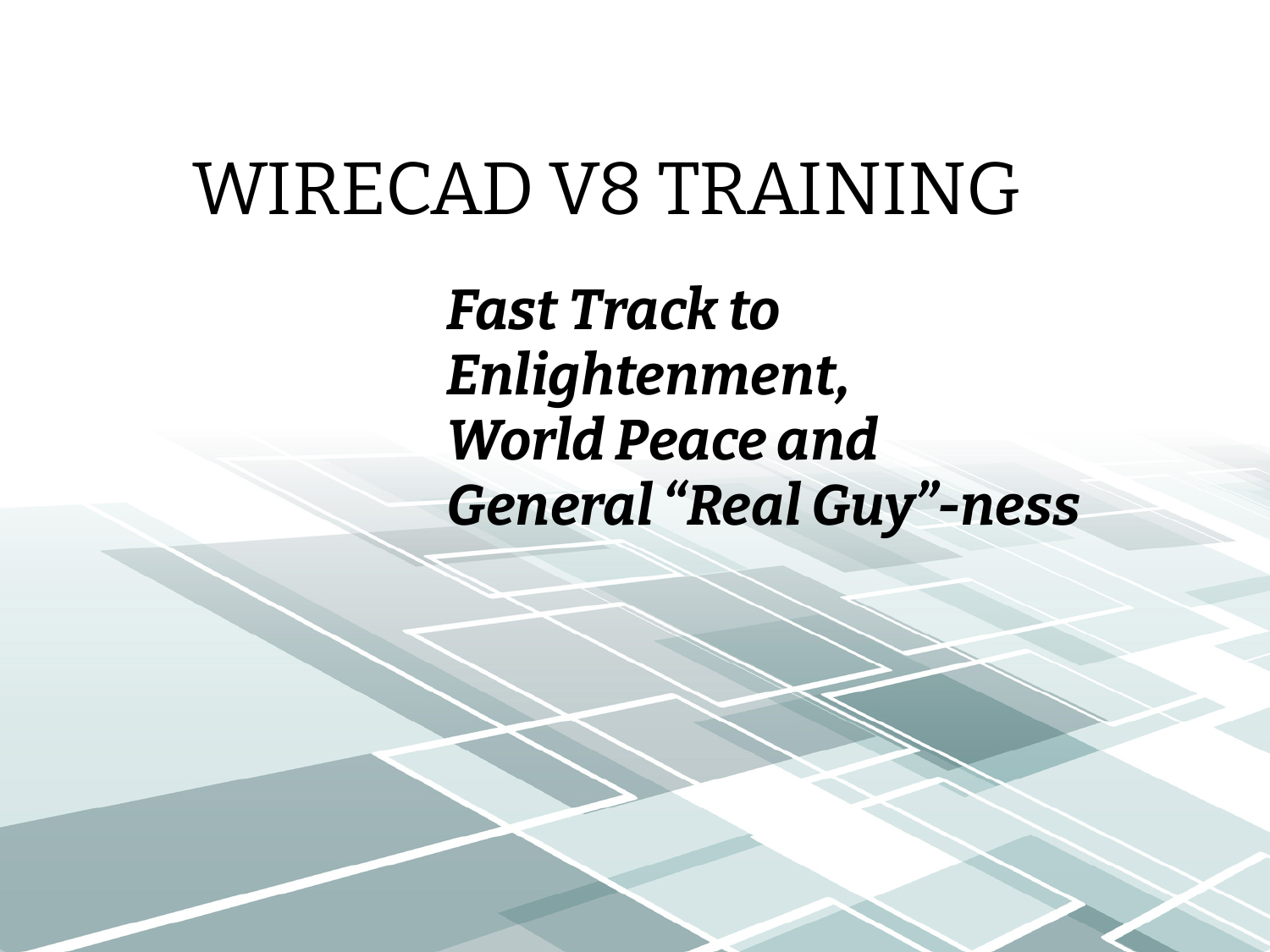

# WireCAD v8 Training
Fast Track to
Enlightenment,
World Peace and
General “Real Guy”-ness